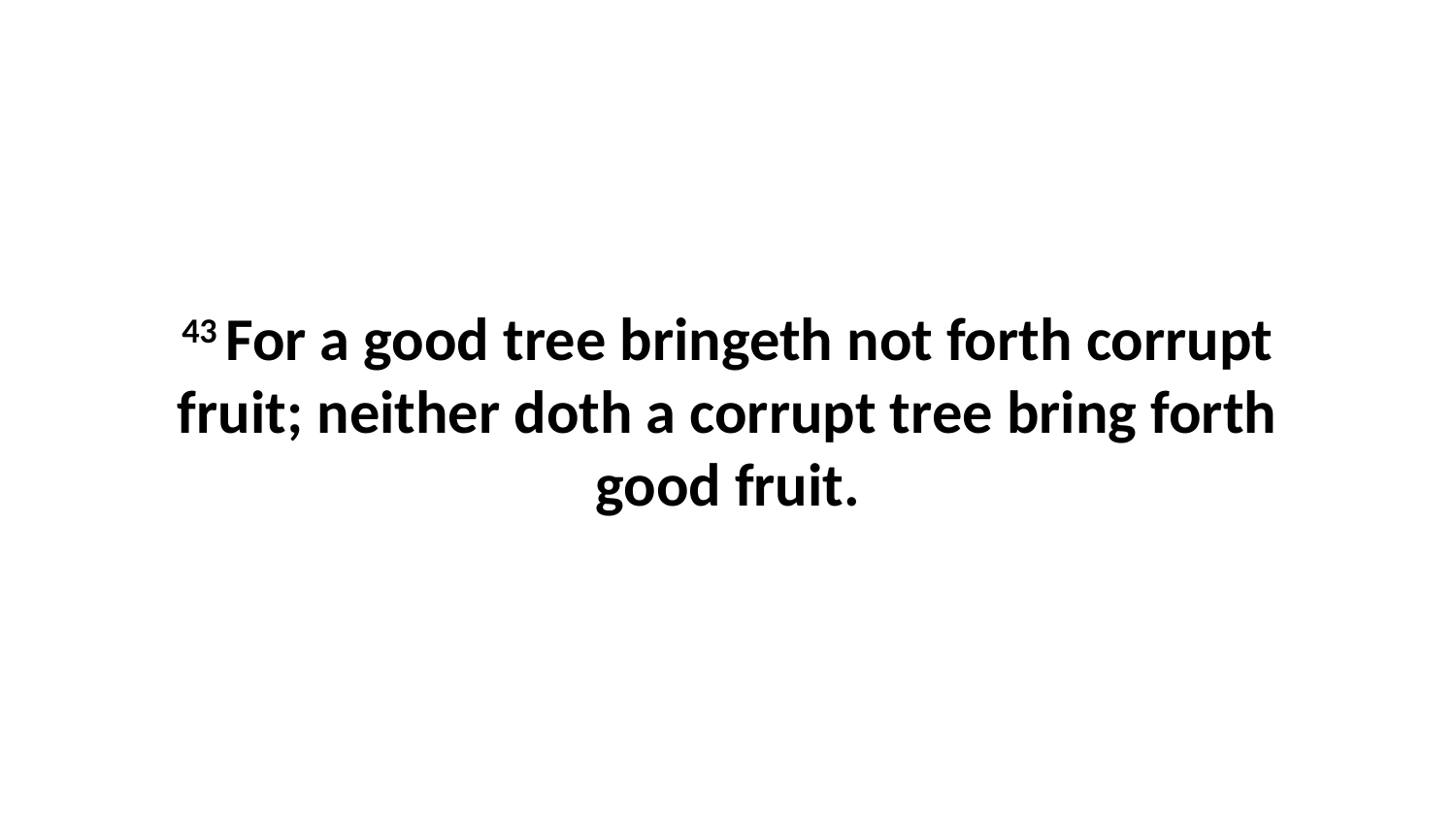

43 For a good tree bringeth not forth corrupt fruit; neither doth a corrupt tree bring forth good fruit.